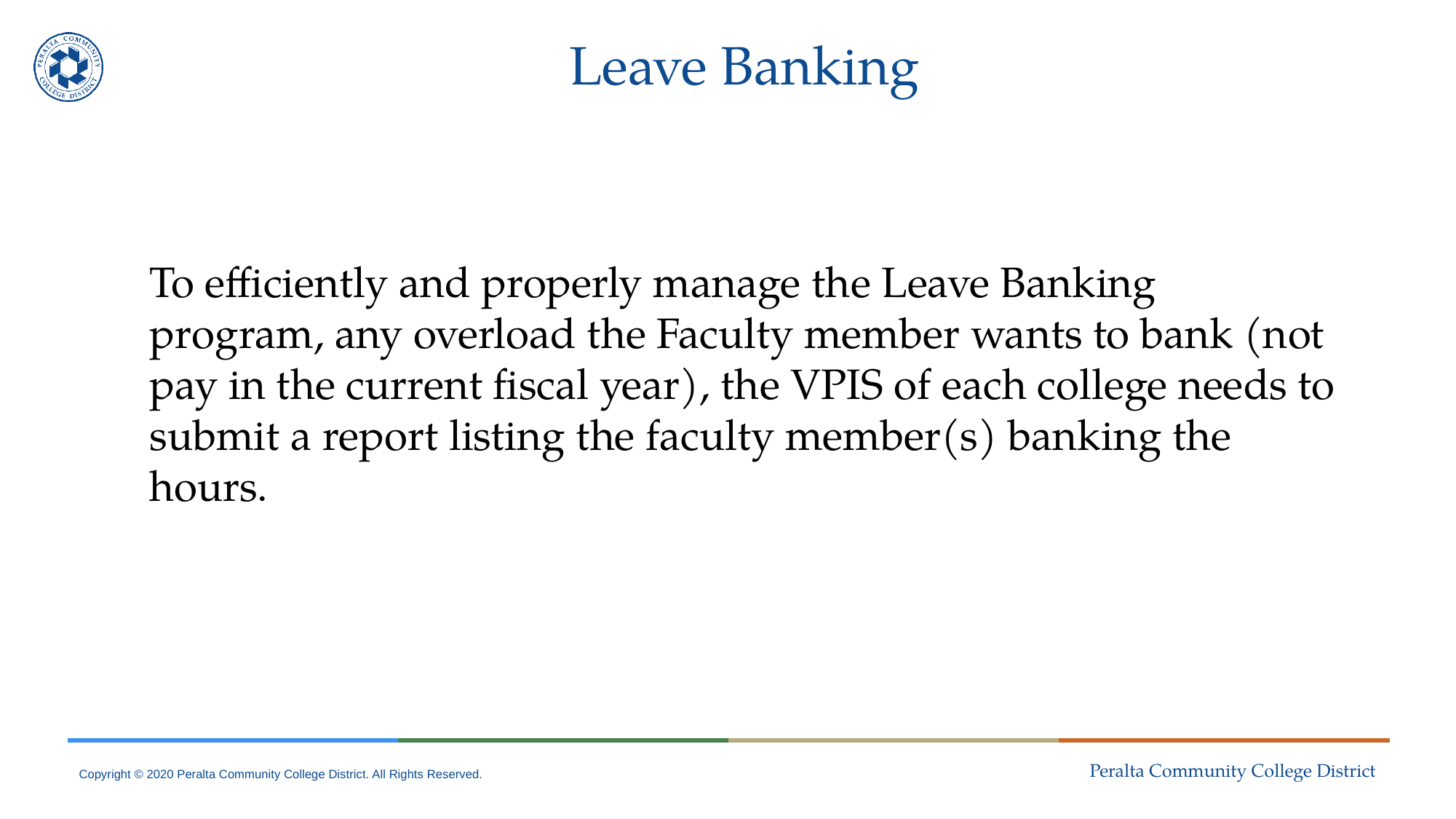

# Leave Banking

To efficiently and properly manage the Leave Banking program, any overload the Faculty member wants to bank (not pay in the current fiscal year), the VPIS of each college needs to submit a report listing the faculty member(s) banking the hours.